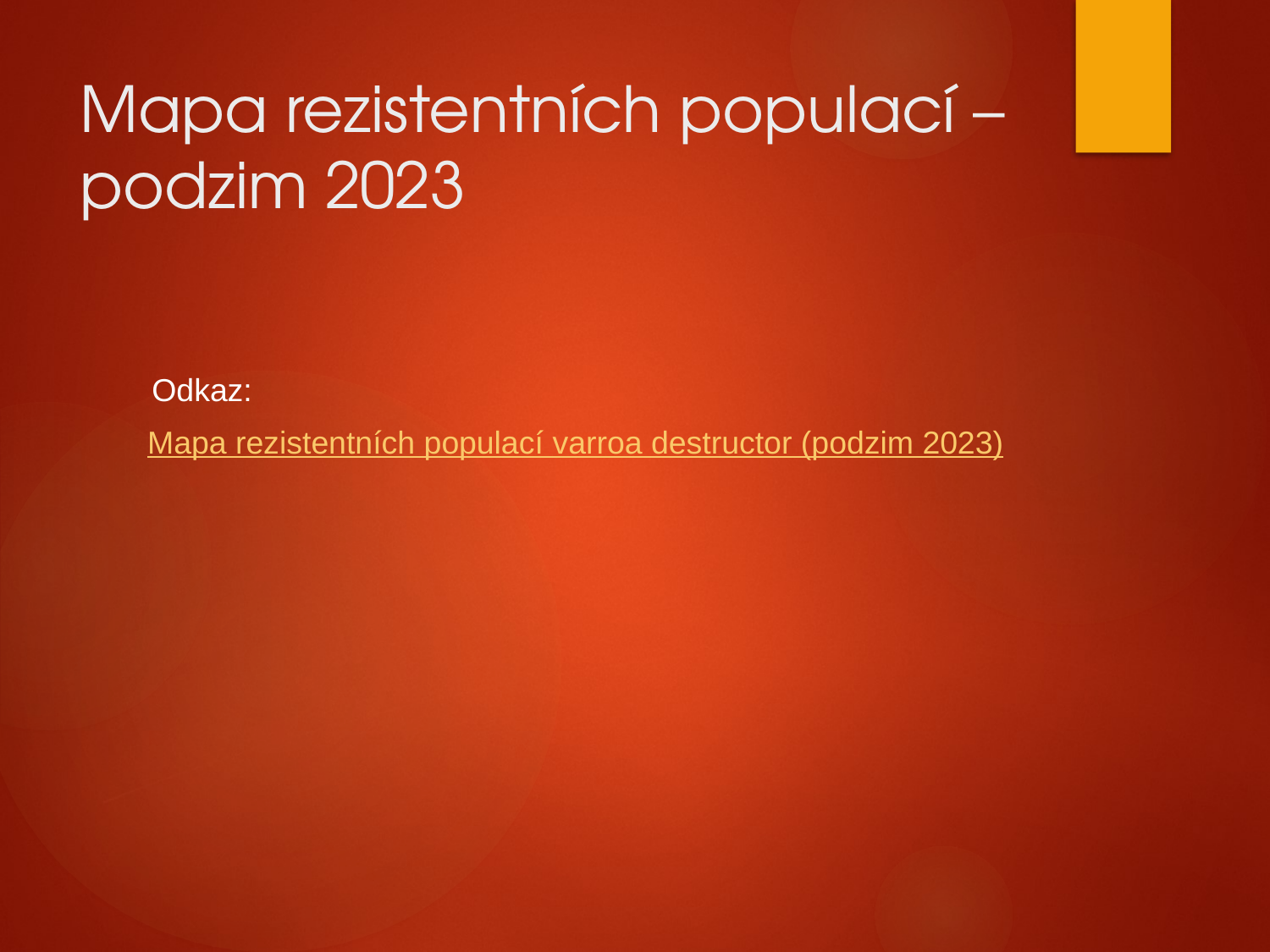

# Mapa rezistentních populací – podzim 2023
Odkaz:
Mapa rezistentních populací varroa destructor (podzim 2023)